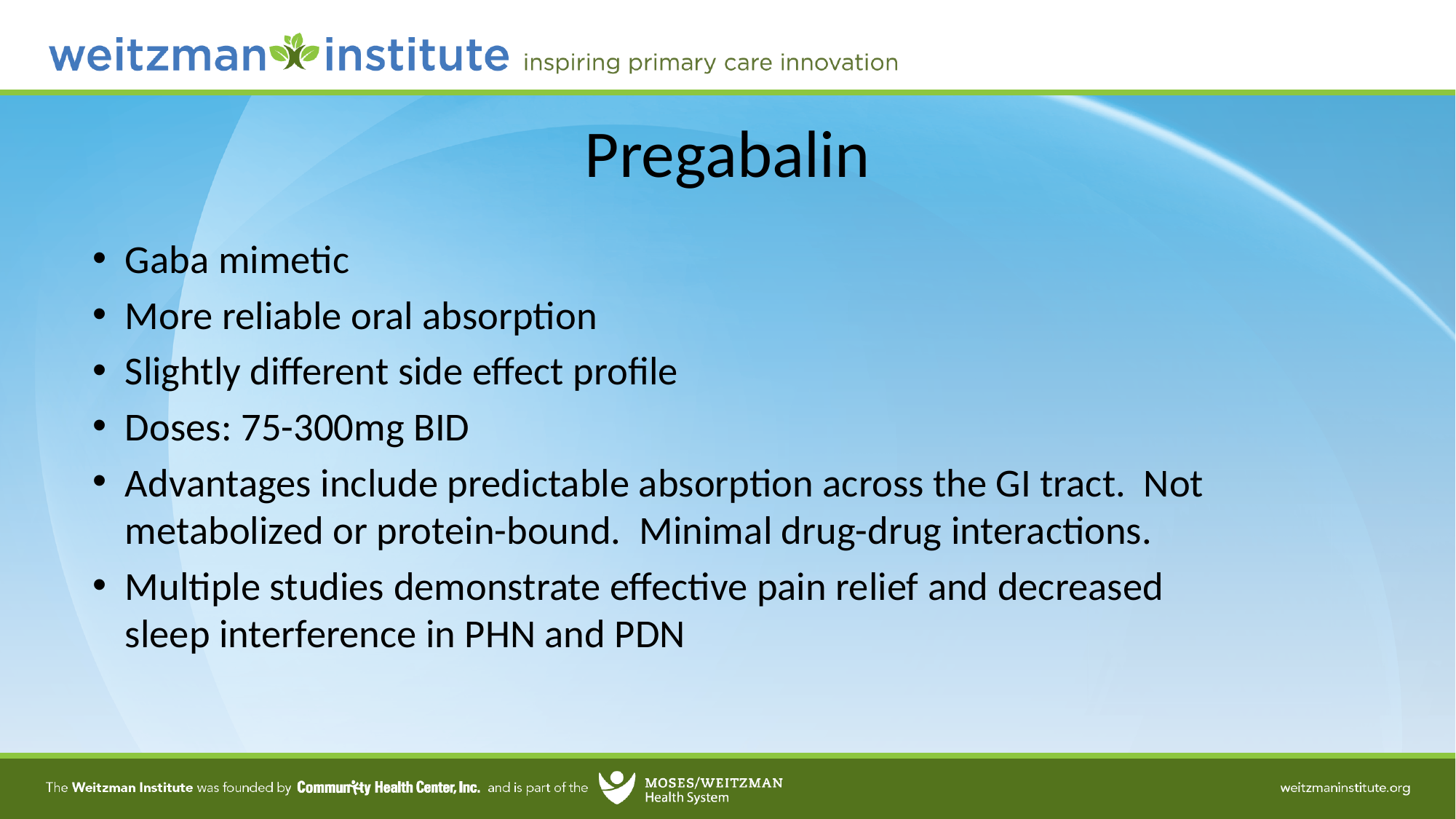

# Pregabalin
Gaba mimetic
More reliable oral absorption
Slightly different side effect profile
Doses: 75-300mg BID
Advantages include predictable absorption across the GI tract.  Not metabolized or protein-bound.  Minimal drug-drug interactions.
Multiple studies demonstrate effective pain relief and decreased sleep interference in PHN and PDN